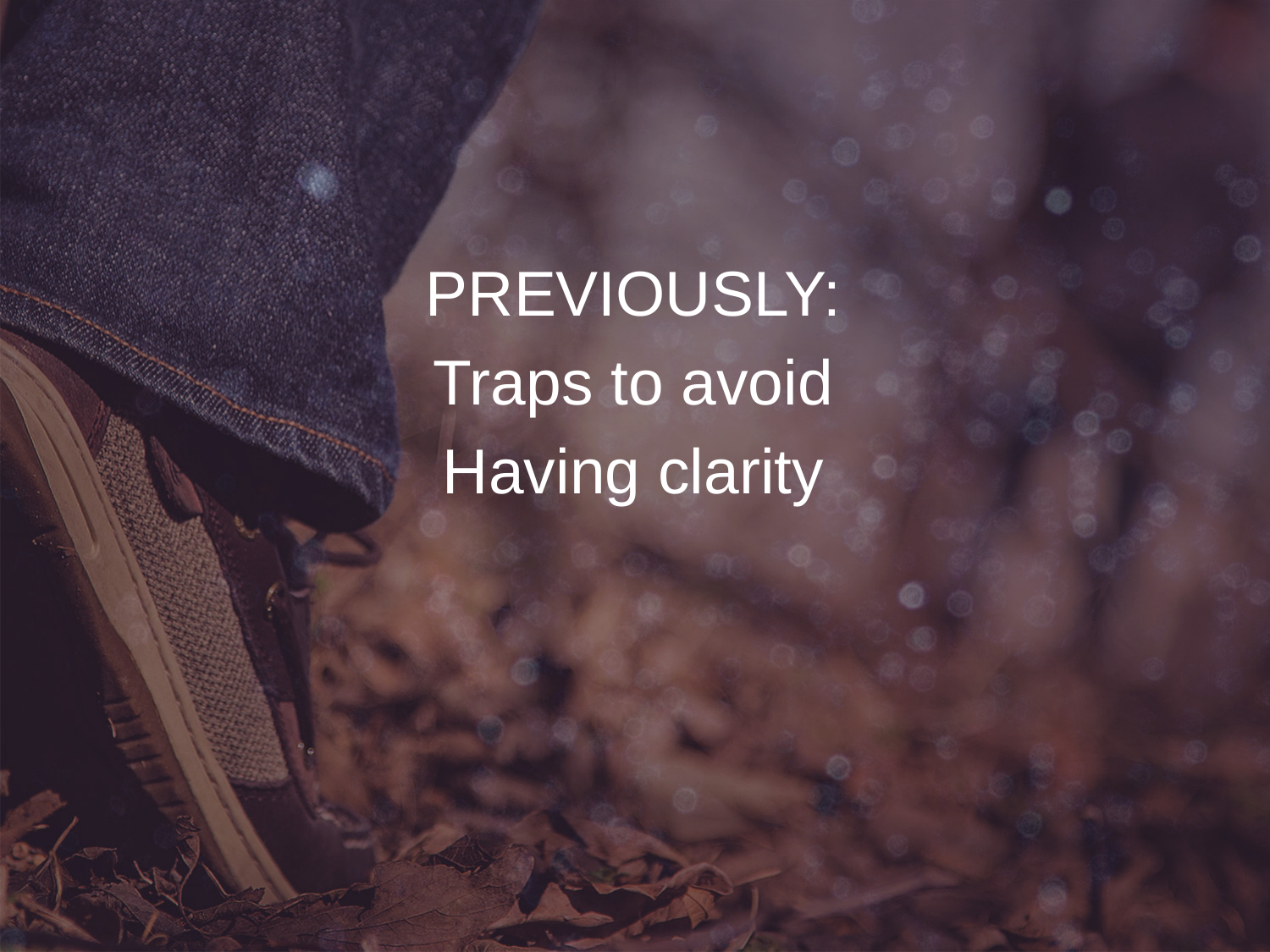

PREVIOUSLY:
Traps to avoid
Having clarity
#